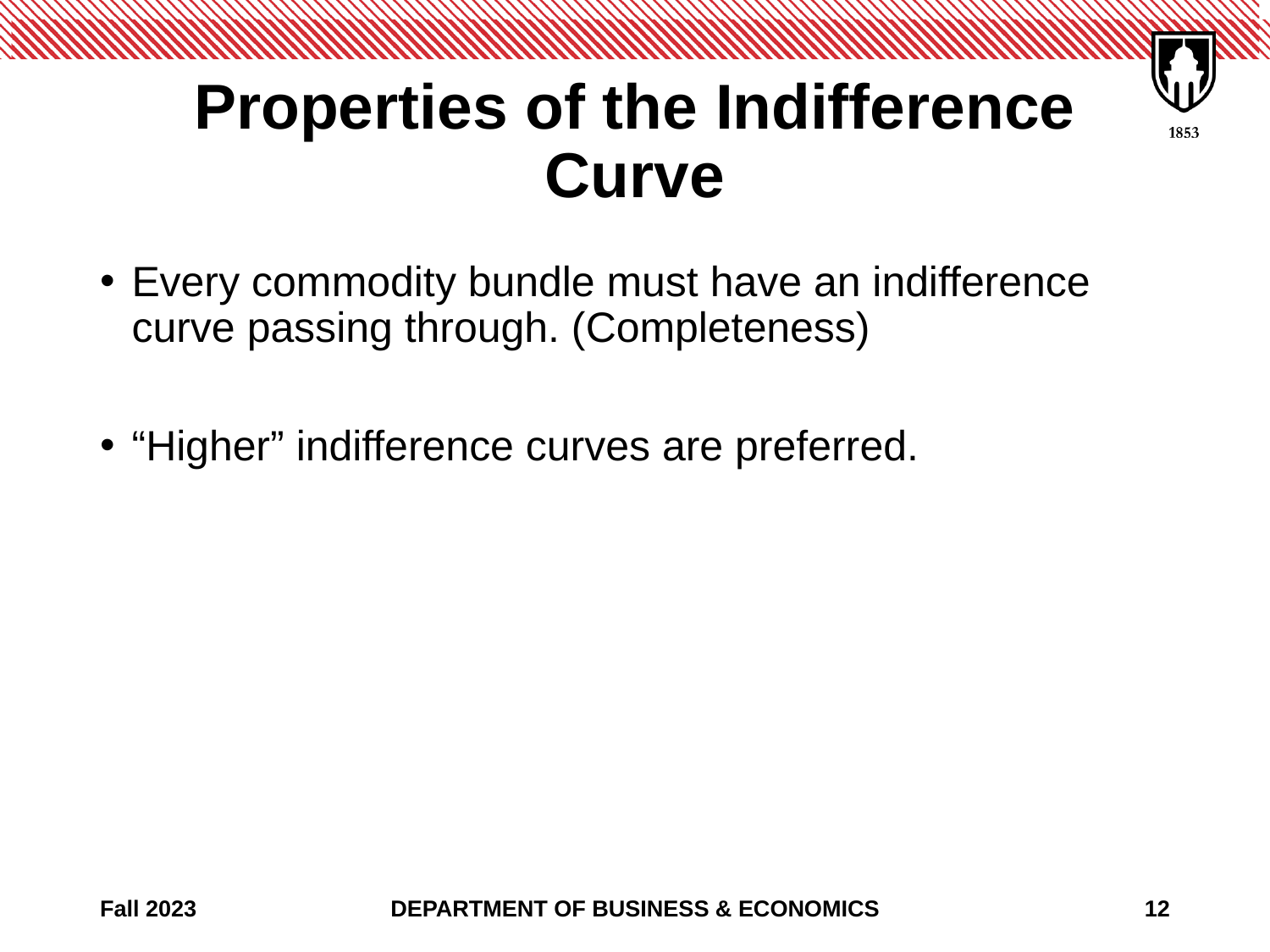

# Properties of the Indifference Curve
Every commodity bundle must have an indifference curve passing through. (Completeness)

“Higher” indifference curves are preferred.

Fall 2023
DEPARTMENT OF BUSINESS & ECONOMICS
12